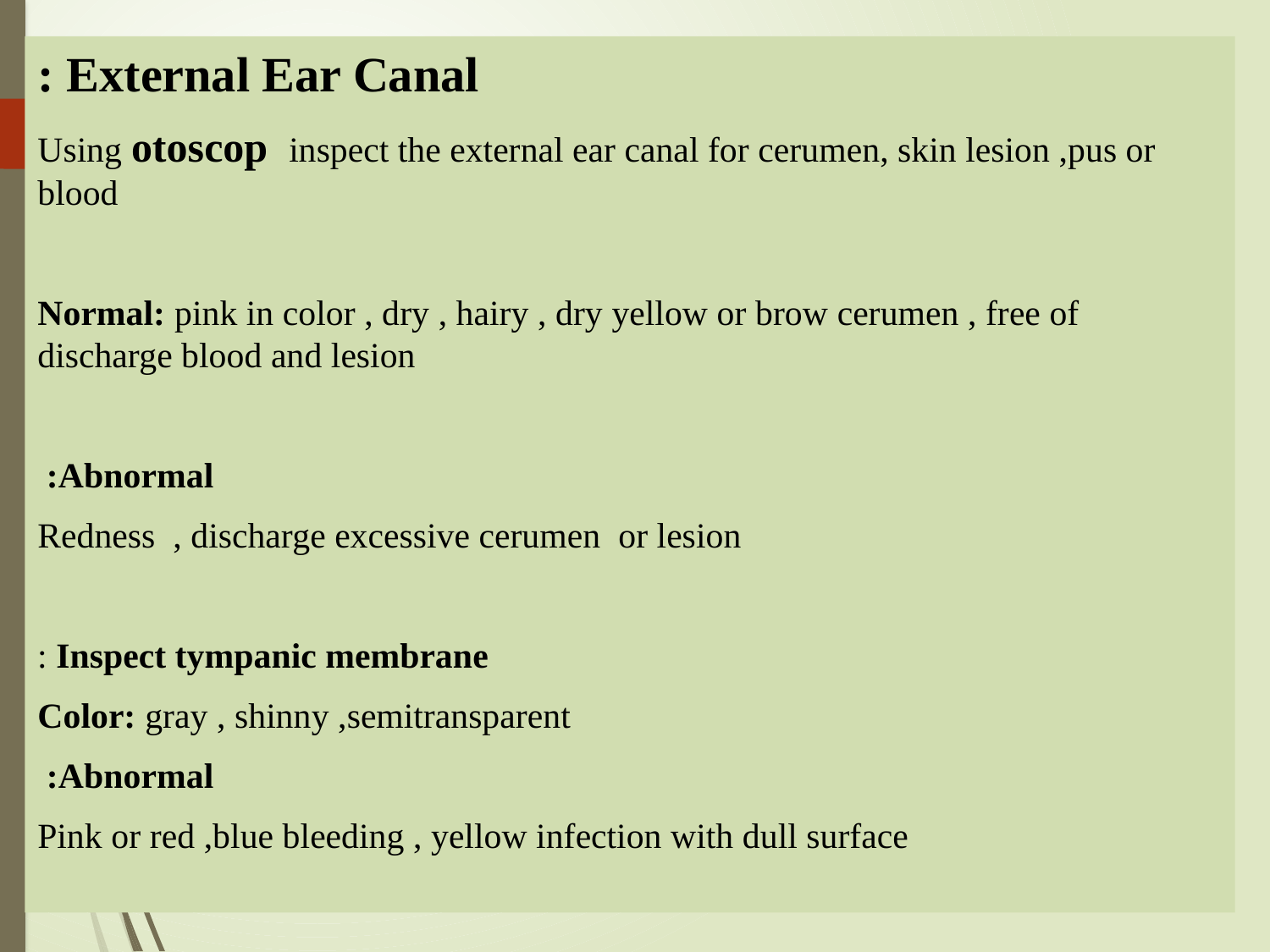

External Ear Canal :
Using otoscop  inspect the external ear canal for cerumen, skin lesion ,pus or blood

Normal: pink in color , dry , hairy , dry yellow or brow cerumen , free of discharge blood and lesion

Abnormal:
Redness  , discharge excessive cerumen  or lesion

Inspect tympanic membrane :
Color: gray , shinny ,semitransparent
Abnormal:
Pink or red ,blue bleeding , yellow infection with dull surface